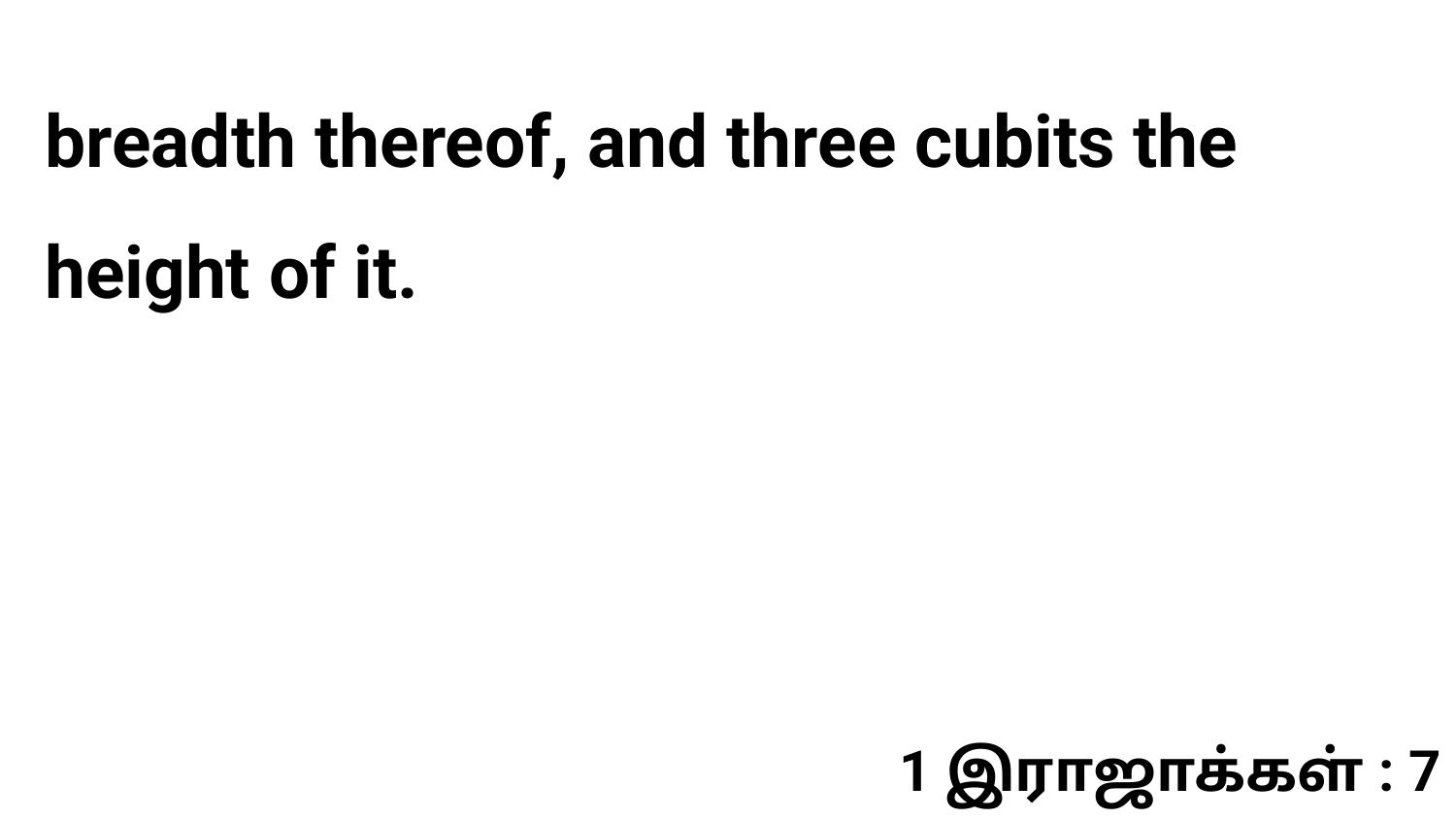

breadth thereof, and three cubits the height of it.
1 இராஜாக்கள் : 7